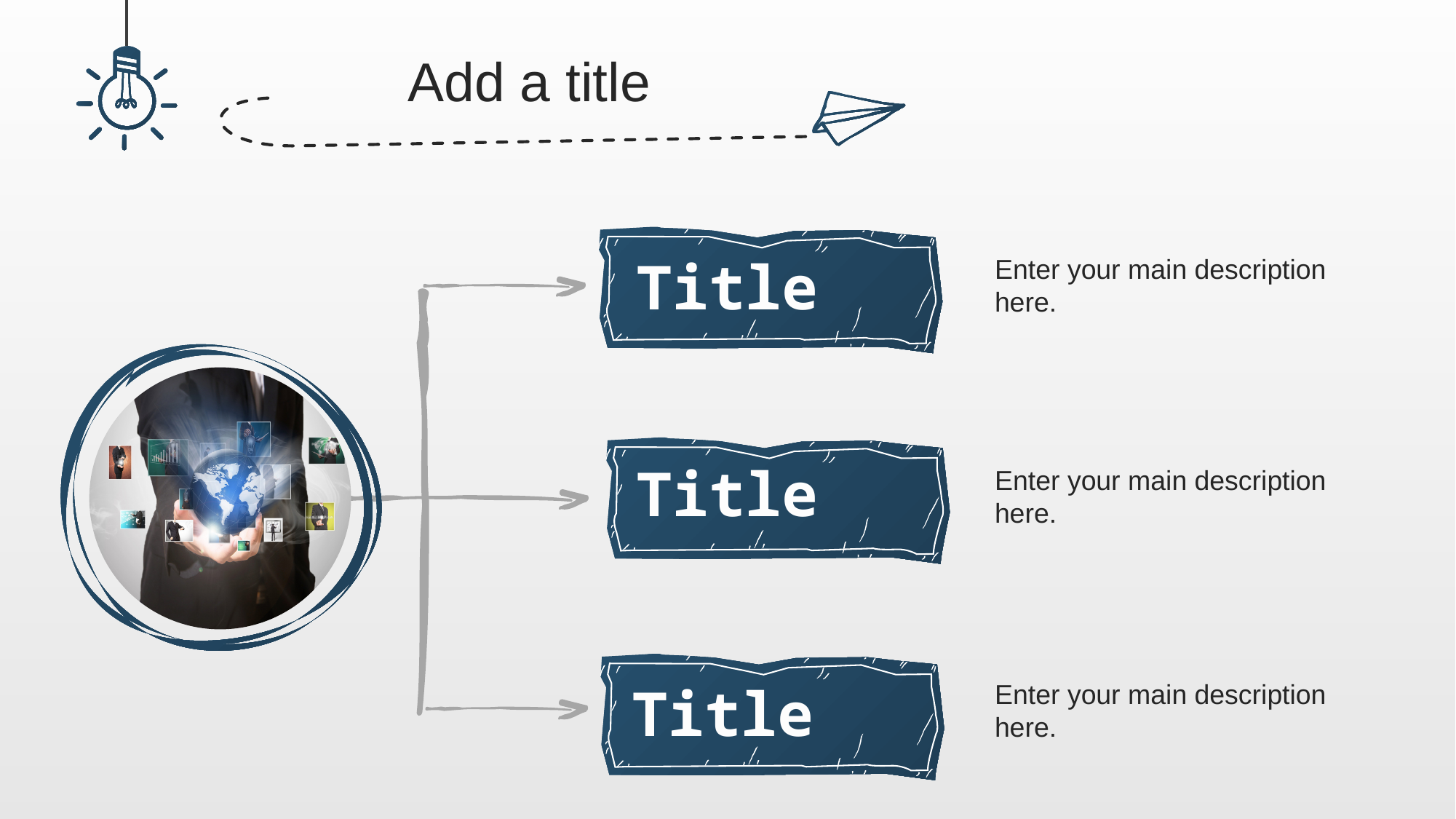

Add a title

Title
Enter your main description here.

Title
Enter your main description here.

Title
Enter your main description here.